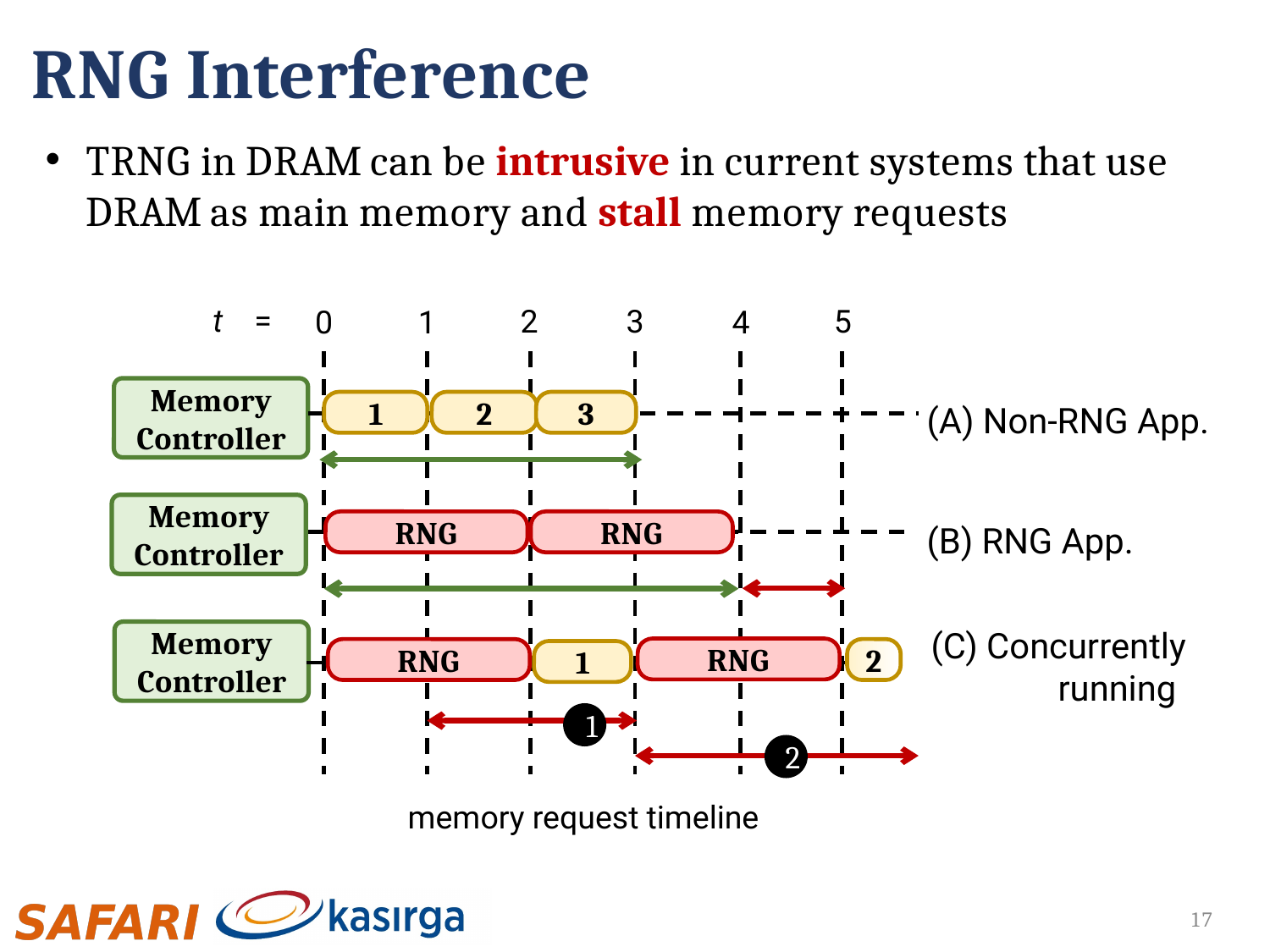

# RNG Interference
TRNG in DRAM can be intrusive in current systems that use DRAM as main memory and stall memory requests
t    =
2
3
5
0
1
4
Memory Controller
(A) Non-RNG App.
(B) RNG App.
Memory Controller
Memory Controller
1
2
3
RNG
RNG
(C) Concurrently
	running
RNG
RNG
2
1
1
2
memory request timeline

17